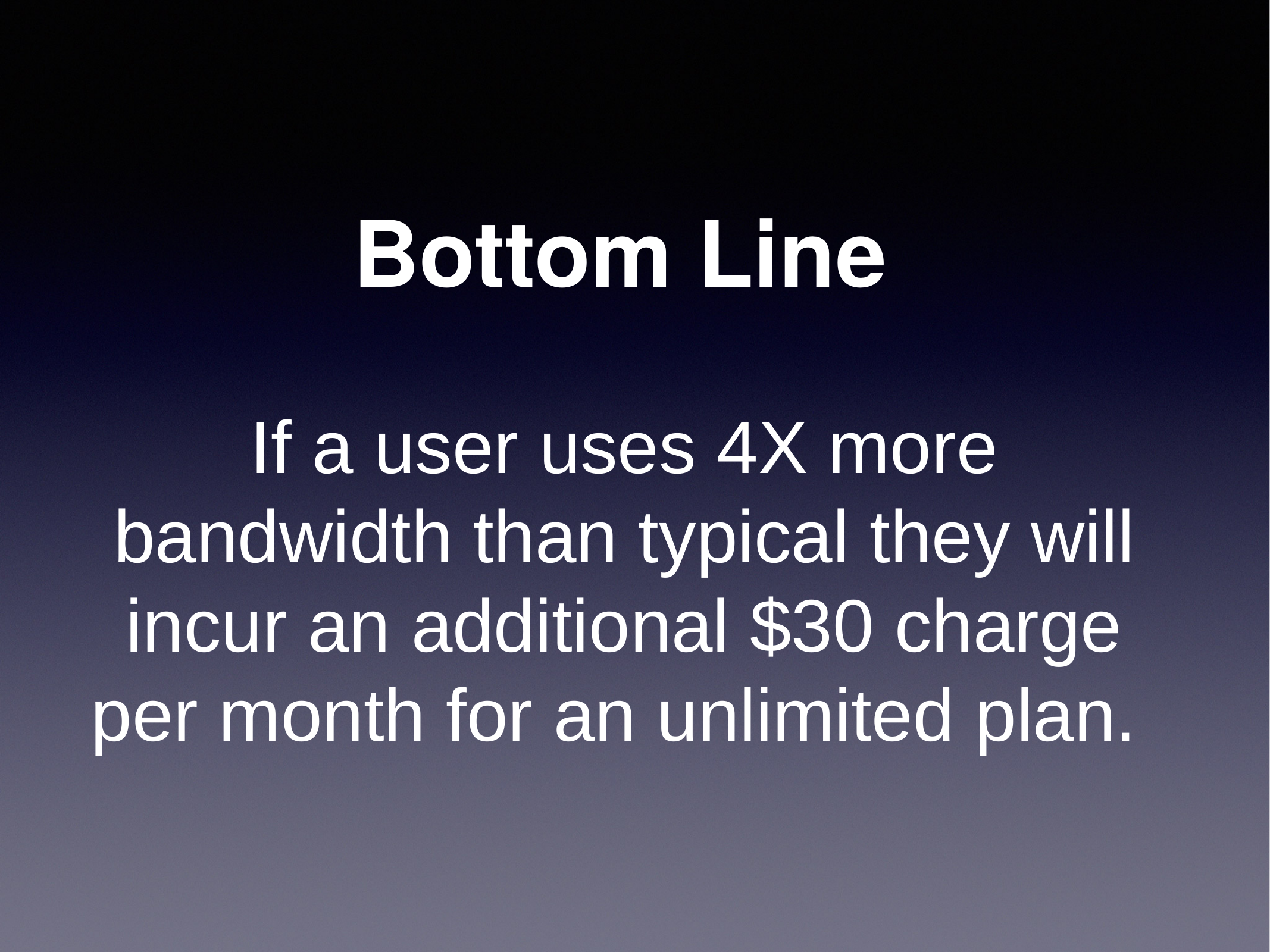

Bottom Line
If a user uses 4X more
bandwidth than typical they will
incur an additional $30 charge
per month for an unlimited plan.